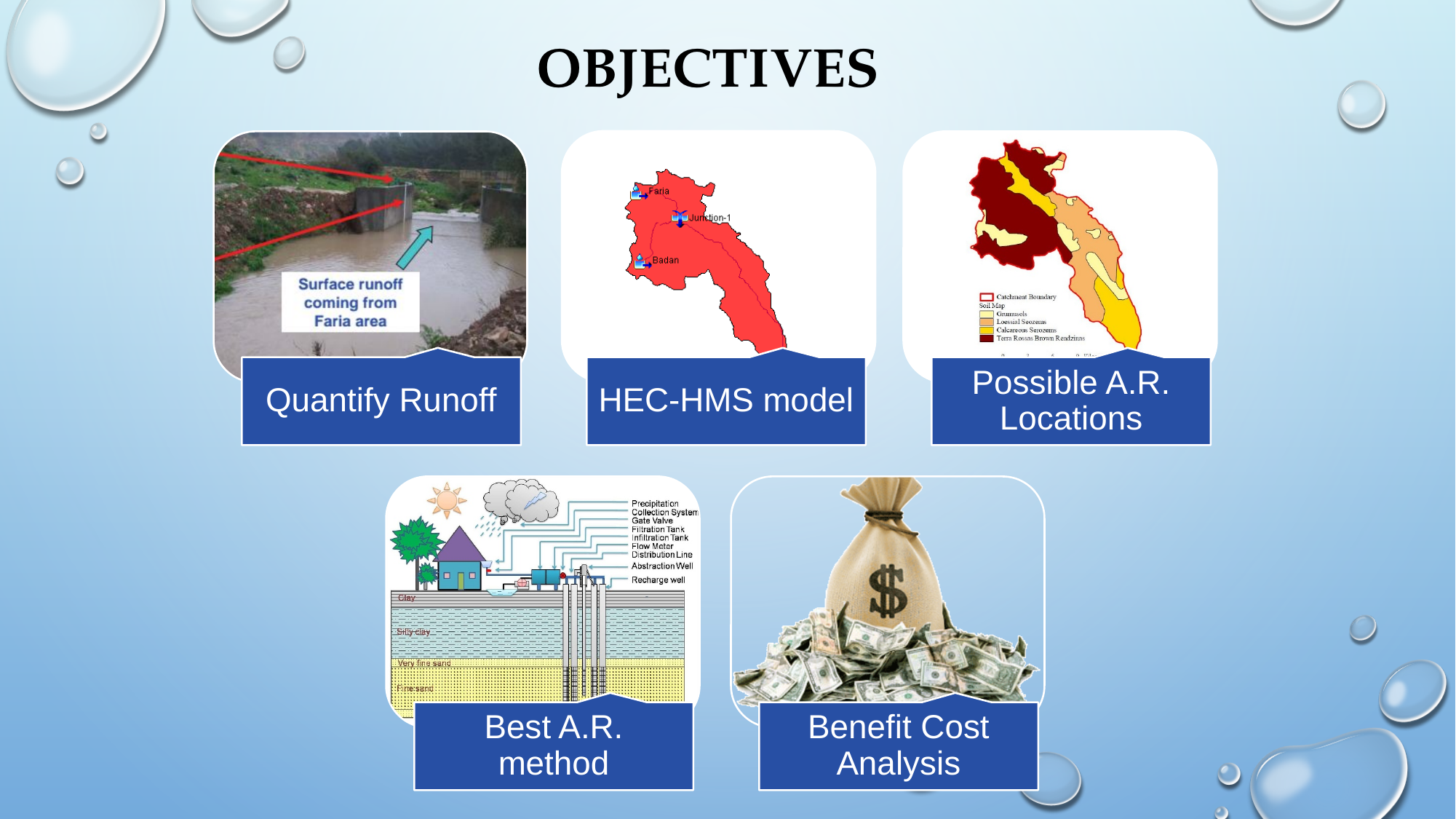

OBJECTIVES
Quantify Runoff
HEC-HMS model
Possible A.R. Locations
Best A.R. method
Benefit Cost Analysis